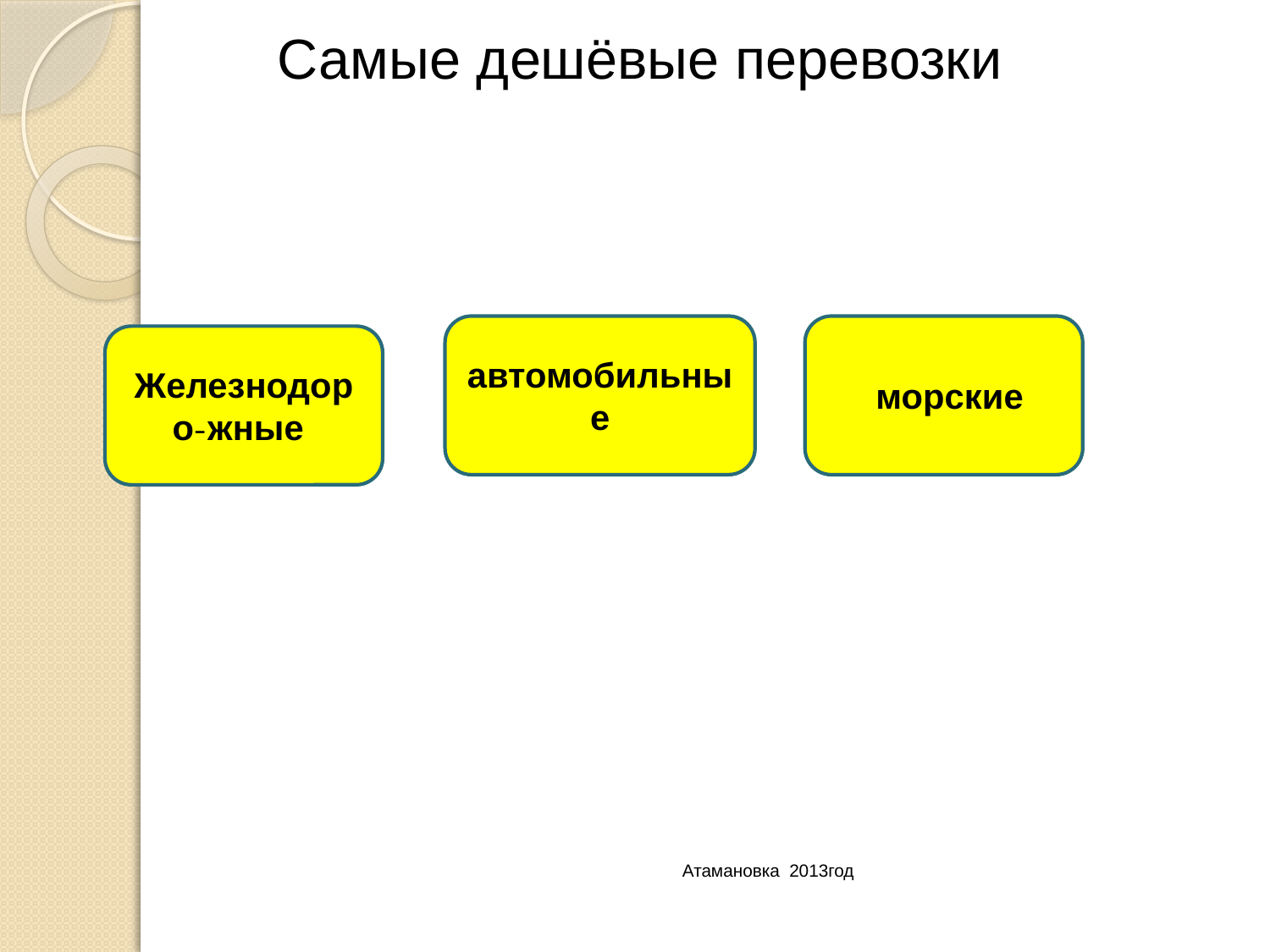

Самые дешёвые перевозки

автомобильные
 морские
Железнодоро-жные
Атамановка  2013год